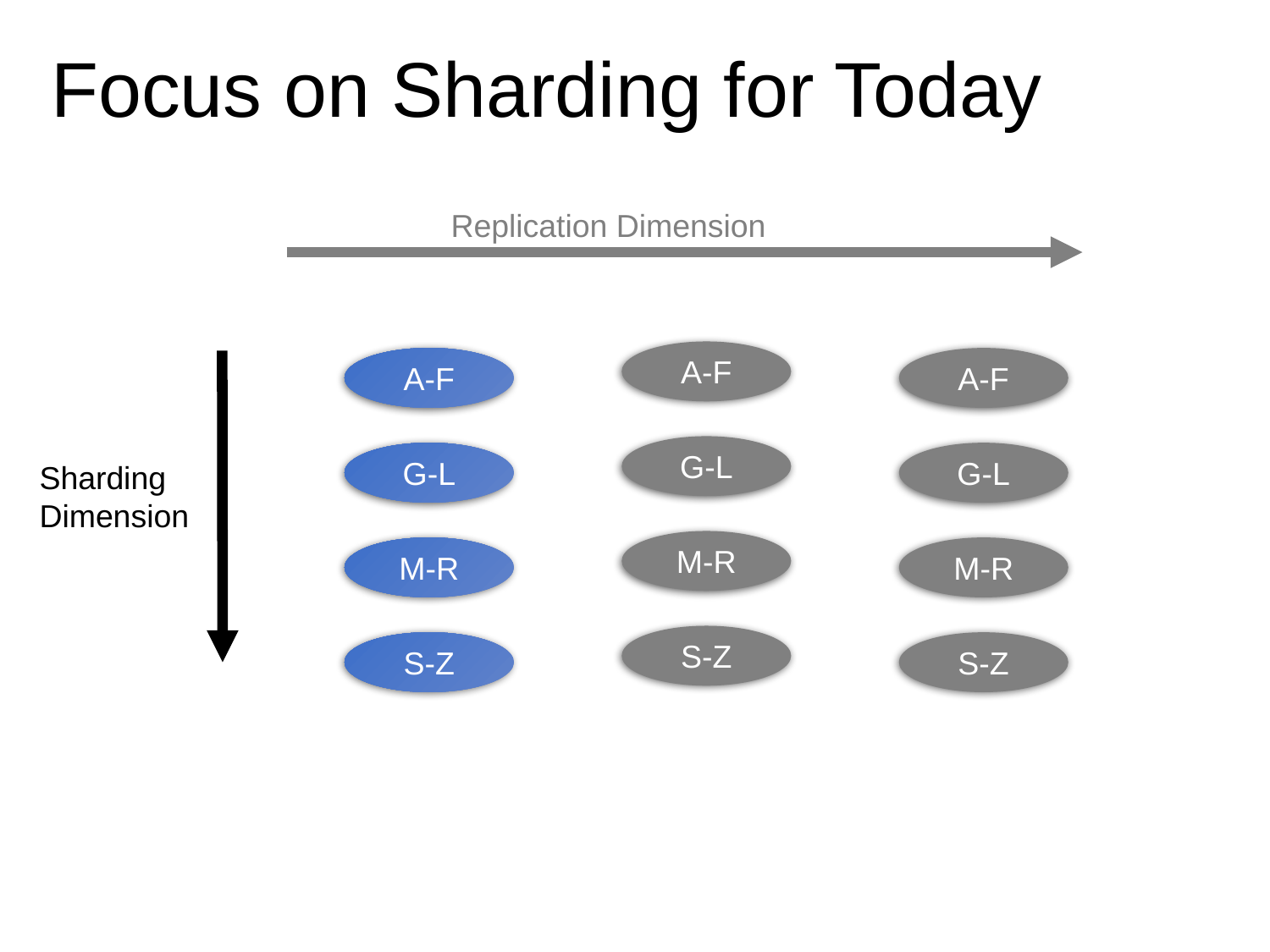

# Focus on Sharding for Today
Replication Dimension
A-F
G-L
M-R
S-Z
A-F
G-L
M-R
S-Z
A-F
G-L
M-R
S-Z
Sharding
Dimension